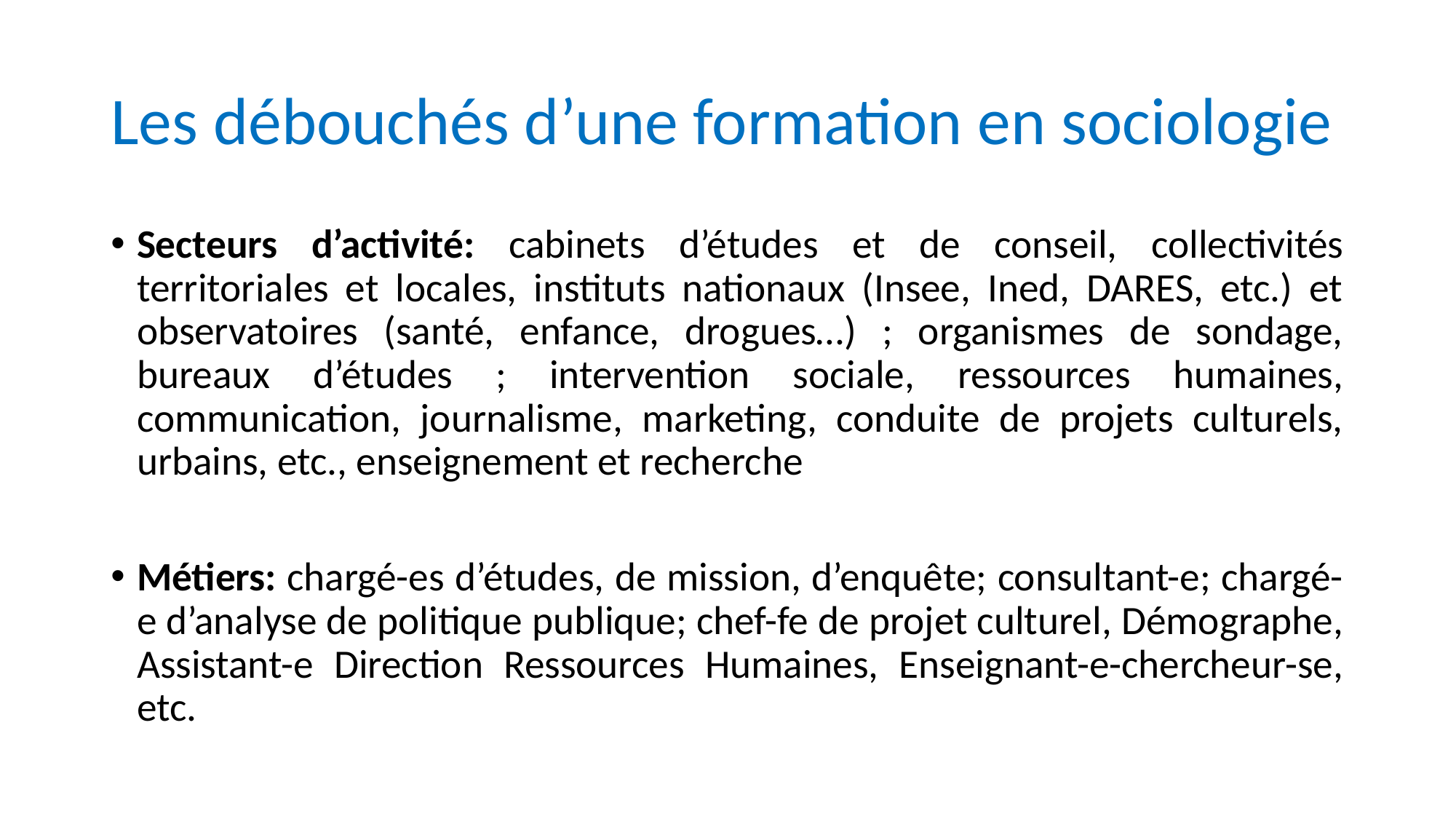

# Les débouchés d’une formation en sociologie
Secteurs d’activité: cabinets d’études et de conseil, collectivités territoriales et locales, instituts nationaux (Insee, Ined, DARES, etc.) et observatoires (santé, enfance, drogues…) ; organismes de sondage, bureaux d’études ; intervention sociale, ressources humaines, communication, journalisme, marketing, conduite de projets culturels, urbains, etc., enseignement et recherche

Métiers: chargé-es d’études, de mission, d’enquête; consultant-e; chargé-e d’analyse de politique publique; chef-fe de projet culturel, Démographe, Assistant-e Direction Ressources Humaines, Enseignant-e-chercheur-se, etc.